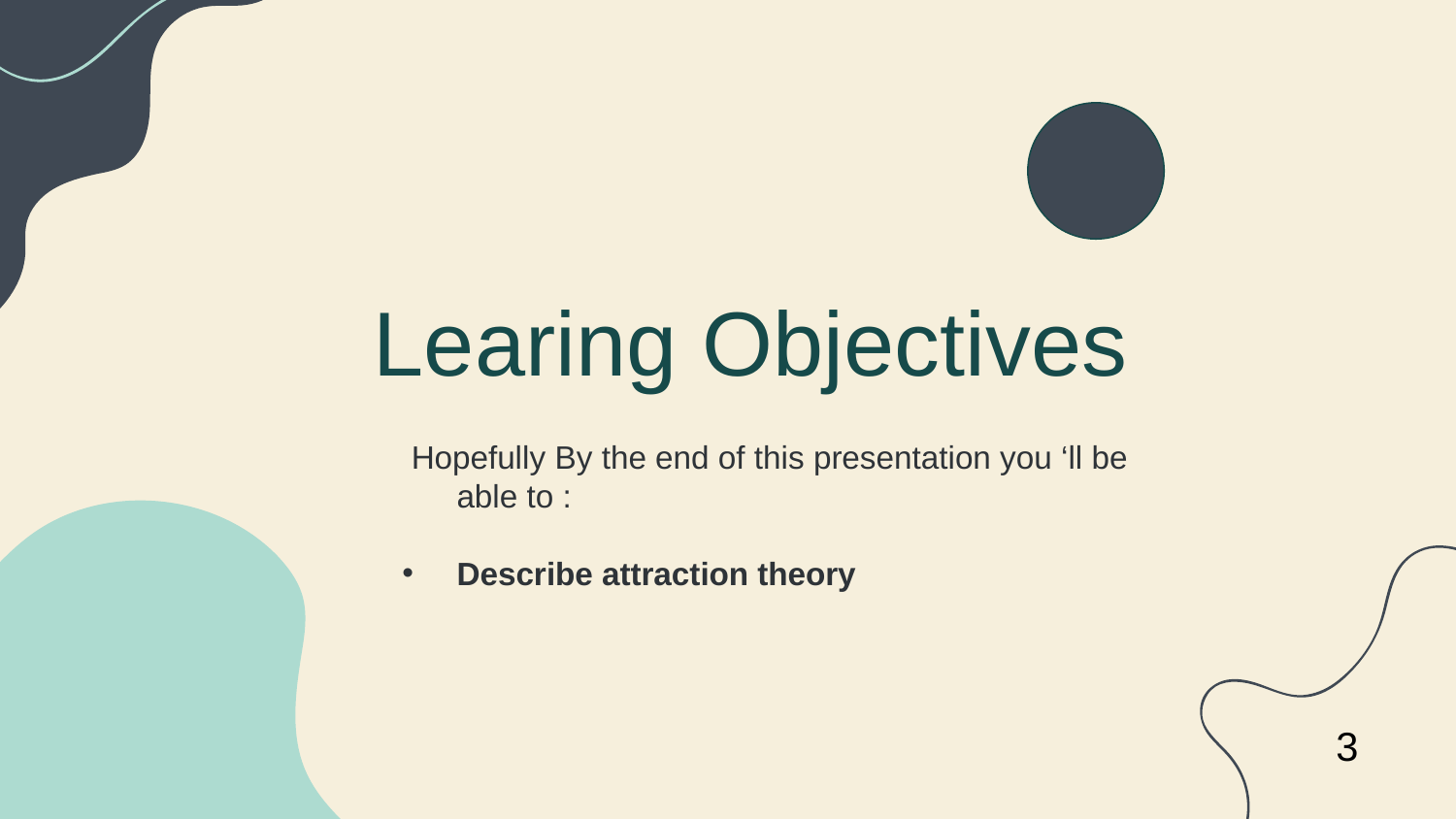

# Learing Objectives
 Hopefully By the end of this presentation you ‘ll be able to :

Describe attraction theory

3